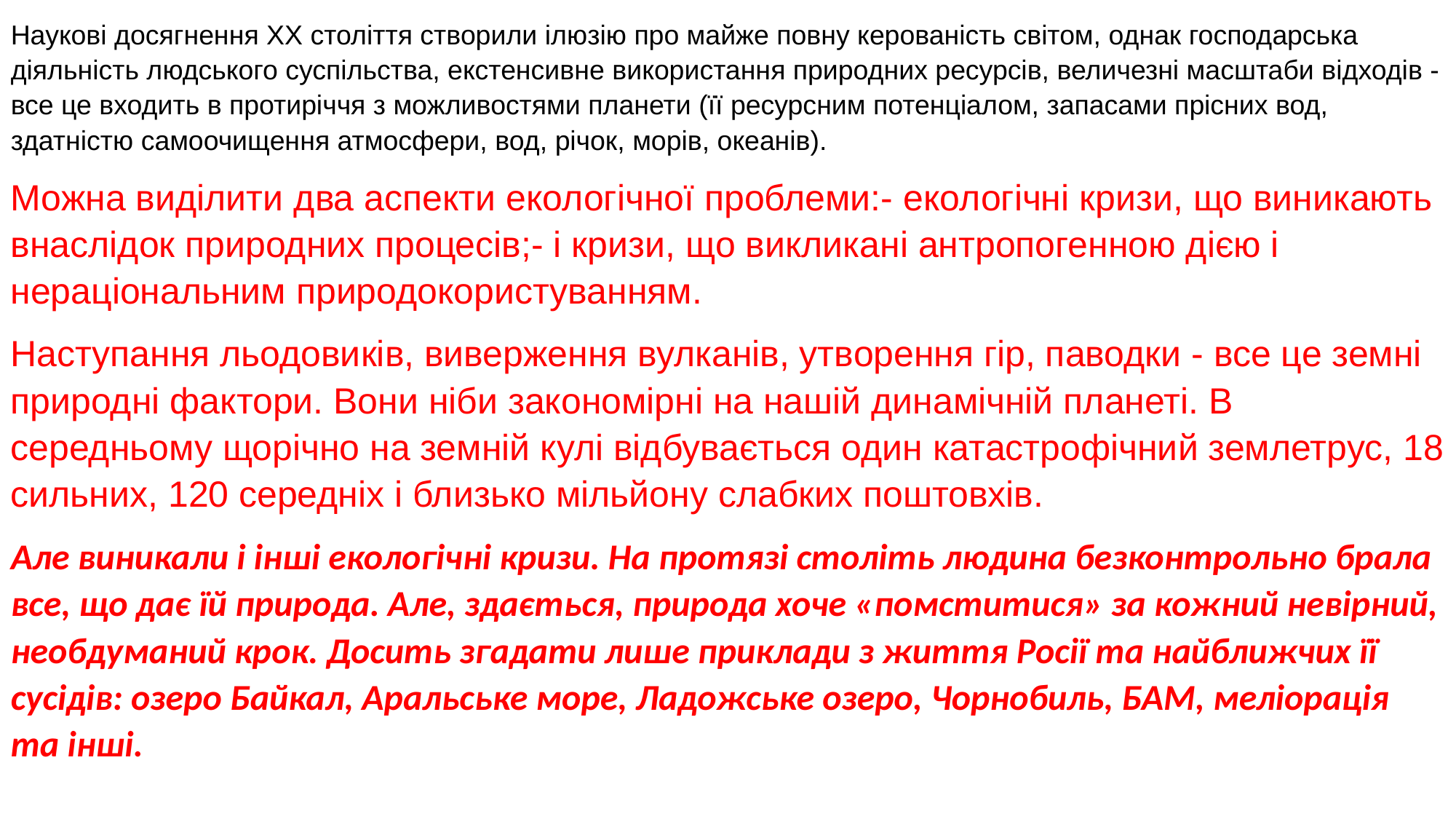

Наукові досягнення ХХ століття створили ілюзію про майже повну керованість світом, однак господарська діяльність людського суспільства, екстенсивне використання природних ресурсів, величезні масштаби відходів - все це входить в протиріччя з можливостями планети (її ресурсним потенціалом, запасами прісних вод, здатністю самоочищення атмосфери, вод, річок, морів, океанів).
Можна виділити два аспекти екологічної проблеми:- екологічні кризи, що виникають внаслідок природних процесів;- і кризи, що викликані антропогенною дією і нераціональним природокористуванням.
Наступання льодовиків, виверження вулканів, утворення гір, паводки - все це земні природні фактори. Вони ніби закономірні на нашій динамічній планеті. В середньому щорічно на земній кулі відбувається один катастрофічний землетрус, 18 сильних, 120 середніх і близько мільйону слабких поштовхів.
Але виникали і інші екологічні кризи. На протязі століть людина безконтрольно брала все, що дає їй природа. Але, здається, природа хоче «помститися» за кожний невірний, необдуманий крок. Досить згадати лише приклади з життя Росії та найближчих її сусідів: озеро Байкал, Аральське море, Ладожське озеро, Чорнобиль, БАМ, меліорація та інші.